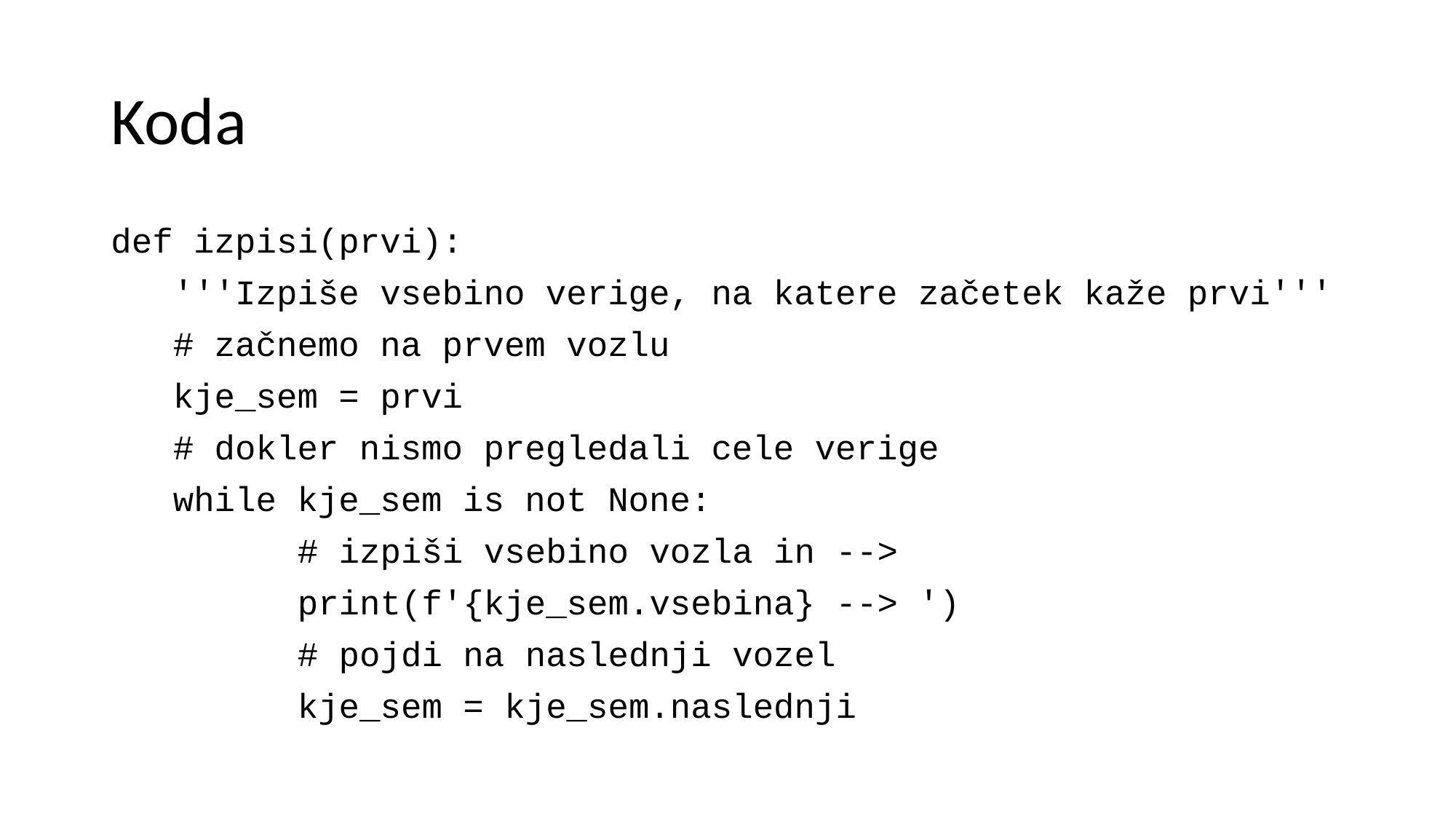

# Koda
def izpisi(prvi):
   '''Izpiše vsebino verige, na katere začetek kaže prvi'''
   # začnemo na prvem vozlu
   kje_sem = prvi
   # dokler nismo pregledali cele verige
   while kje_sem is not None:
         # izpiši vsebino vozla in -->
         print(f'{kje_sem.vsebina} --> ')
         # pojdi na naslednji vozel
         kje_sem = kje_sem.naslednji